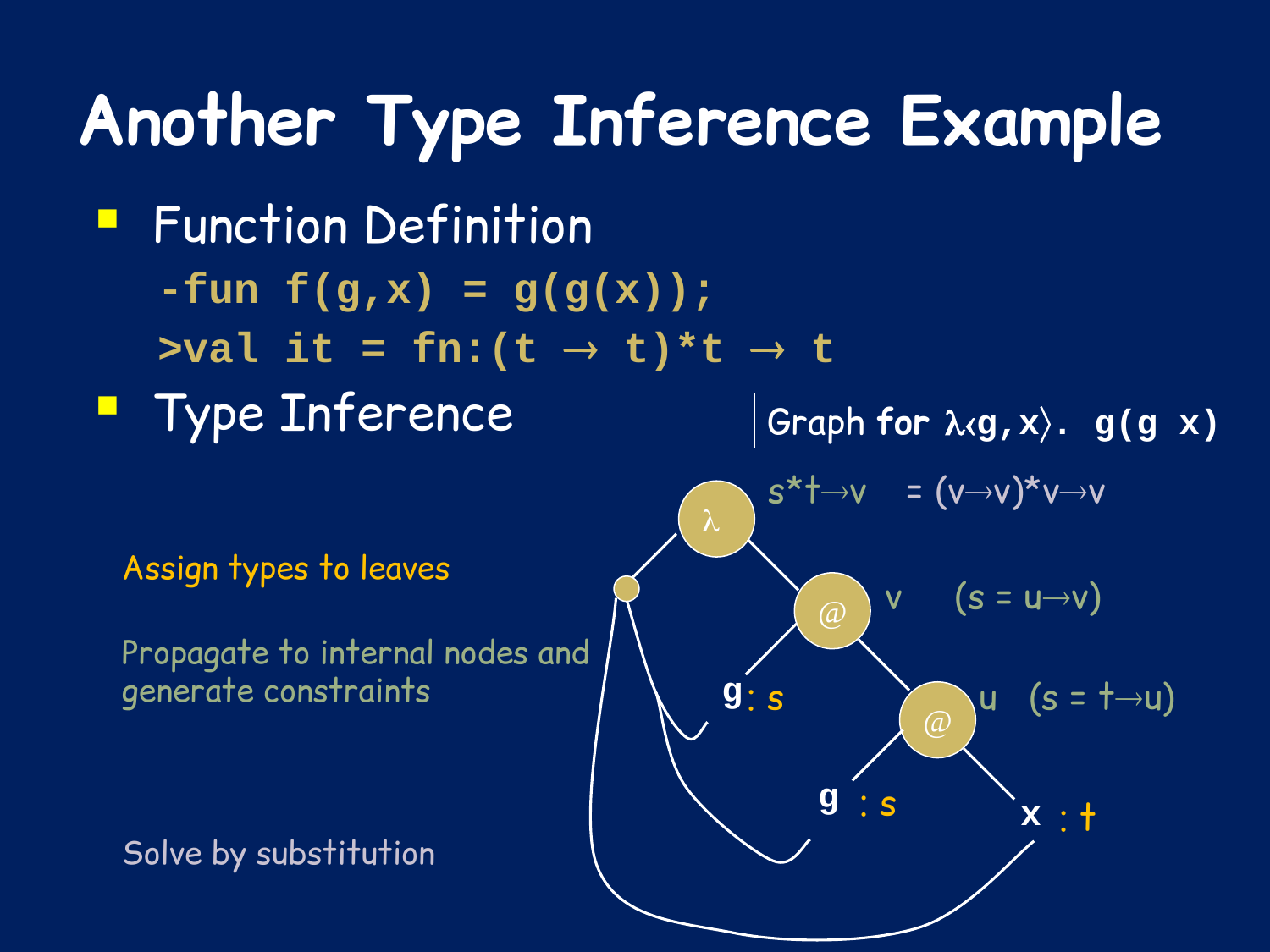

# Another Type Inference Example
Function Definition
-fun f(g,x) = g(g(x));
>val it = fn:(t → t)*t → t
Type Inference
Graph for λ〈g,x〉. g(g x)
λ

@

g
@

g
x
= (v→v)*v→v
Solve by substitution
s*t→v
v     (s = u→v)
Propagate to internal nodes and generate constraints
u   (s = t→u)
Assign types to leaves
: s
: s
: t